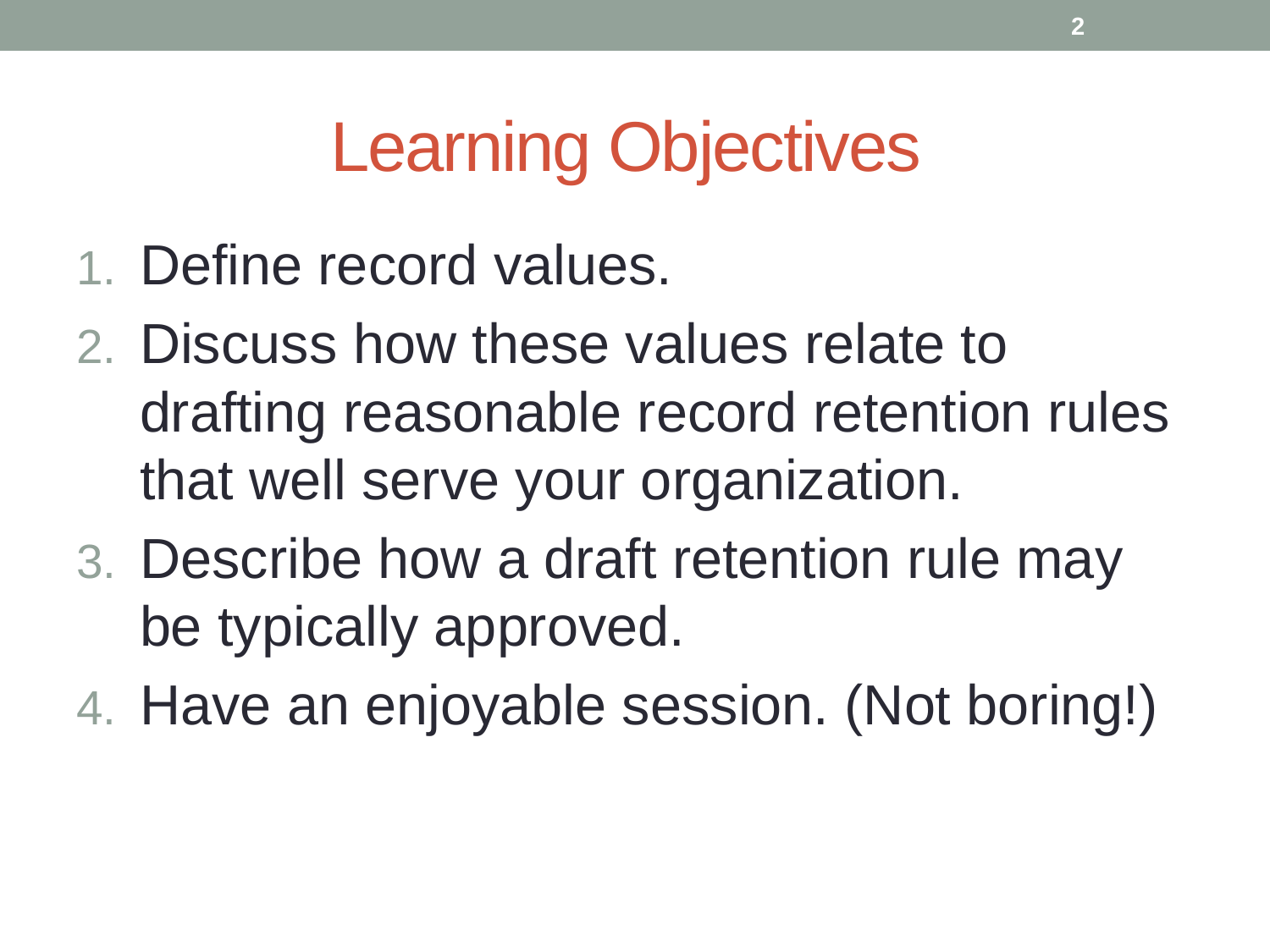

2
# Learning Objectives
Define record values.
Discuss how these values relate to drafting reasonable record retention rules that well serve your organization.
Describe how a draft retention rule may be typically approved.
Have an enjoyable session. (Not boring!)